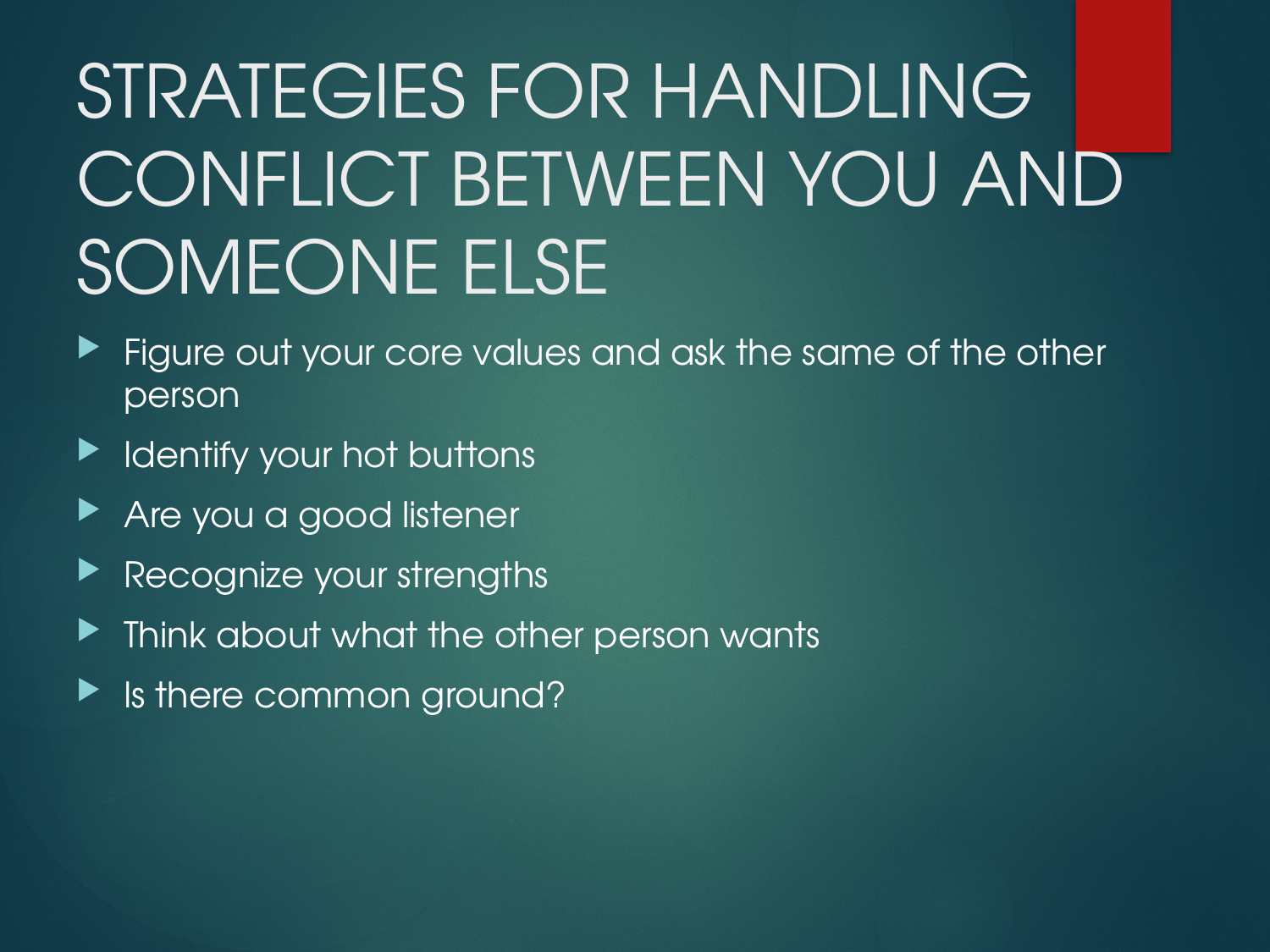

# STRATEGIES FOR HANDLING CONFLICT BETWEEN YOU AND SOMEONE ELSE
Figure out your core values and ask the same of the other person
Identify your hot buttons
Are you a good listener
Recognize your strengths
Think about what the other person wants
Is there common ground?